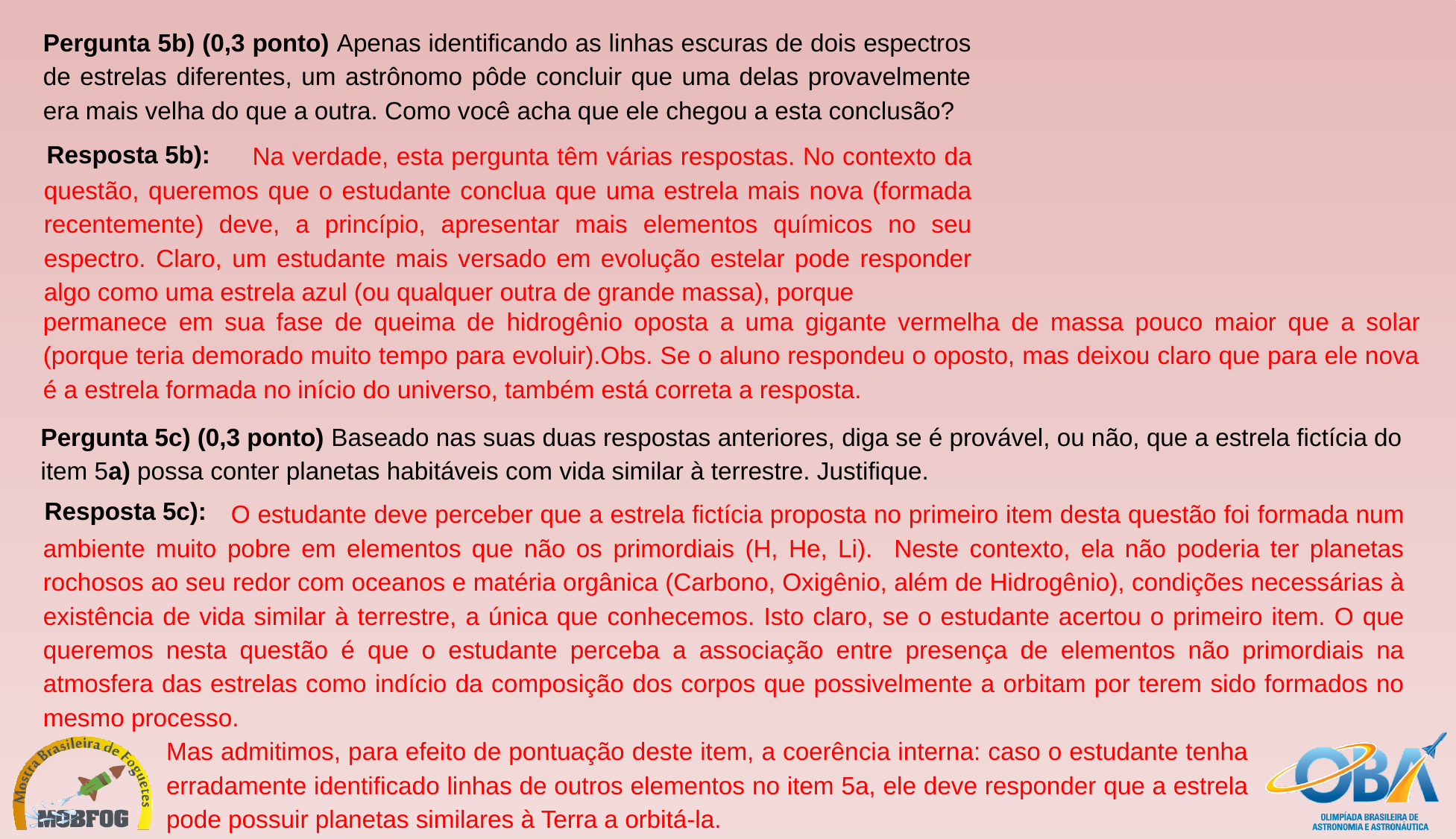

Pergunta 5b) (0,3 ponto) Apenas identificando as linhas escuras de dois espectros de estrelas diferentes, um astrônomo pôde concluir que uma delas provavelmente era mais velha do que a outra. Como você acha que ele chegou a esta conclusão?
Resposta 5b):
                          Na verdade, esta pergunta têm várias respostas. No contexto da questão, queremos que o estudante conclua que uma estrela mais nova (formada recentemente) deve, a princípio, apresentar mais elementos químicos no seu espectro. Claro, um estudante mais versado em evolução estelar pode responder algo como uma estrela azul (ou qualquer outra de grande massa), porque
permanece em sua fase de queima de hidrogênio oposta a uma gigante vermelha de massa pouco maior que a solar (porque teria demorado muito tempo para evoluir).Obs. Se o aluno respondeu o oposto, mas deixou claro que para ele nova é a estrela formada no início do universo, também está correta a resposta.
Pergunta 5c) (0,3 ponto) Baseado nas suas duas respostas anteriores, diga se é provável, ou não, que a estrela fictícia do item 5a) possa conter planetas habitáveis com vida similar à terrestre. Justifique.
Resposta 5c):
                         O estudante deve perceber que a estrela fictícia proposta no primeiro item desta questão foi formada num ambiente muito pobre em elementos que não os primordiais (H, He, Li).  Neste contexto, ela não poderia ter planetas rochosos ao seu redor com oceanos e matéria orgânica (Carbono, Oxigênio, além de Hidrogênio), condições necessárias à existência de vida similar à terrestre, a única que conhecemos. Isto claro, se o estudante acertou o primeiro item. O que queremos nesta questão é que o estudante perceba a associação entre presença de elementos não primordiais na atmosfera das estrelas como indício da composição dos corpos que possivelmente a orbitam por terem sido formados no mesmo processo.
Mas admitimos, para efeito de pontuação deste item, a coerência interna: caso o estudante tenha erradamente identificado linhas de outros elementos no item 5a, ele deve responder que a estrela pode possuir planetas similares à Terra a orbitá-la.